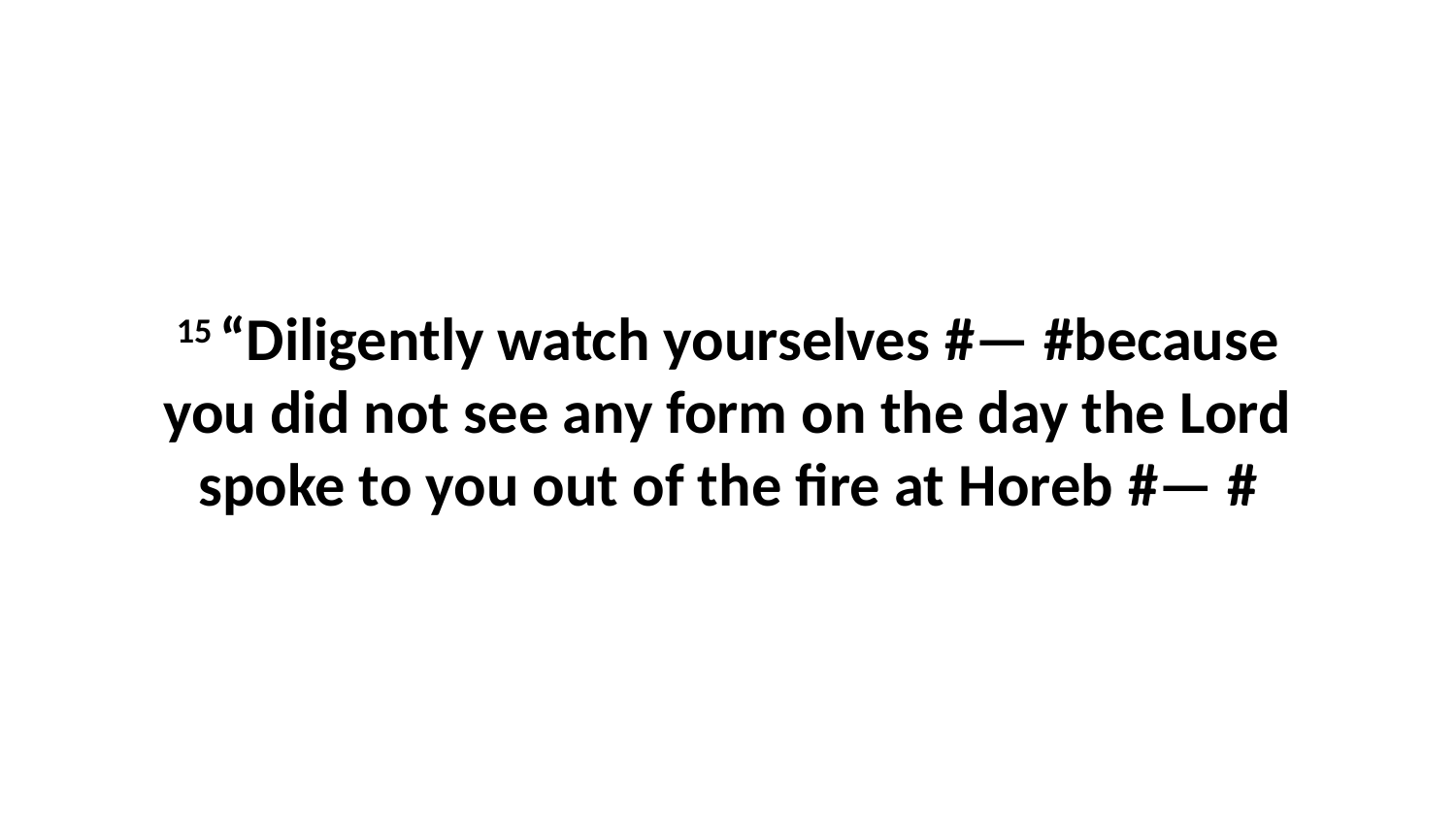

15 “Diligently watch yourselves #— #because you did not see any form on the day the Lord spoke to you out of the fire at Horeb #— #